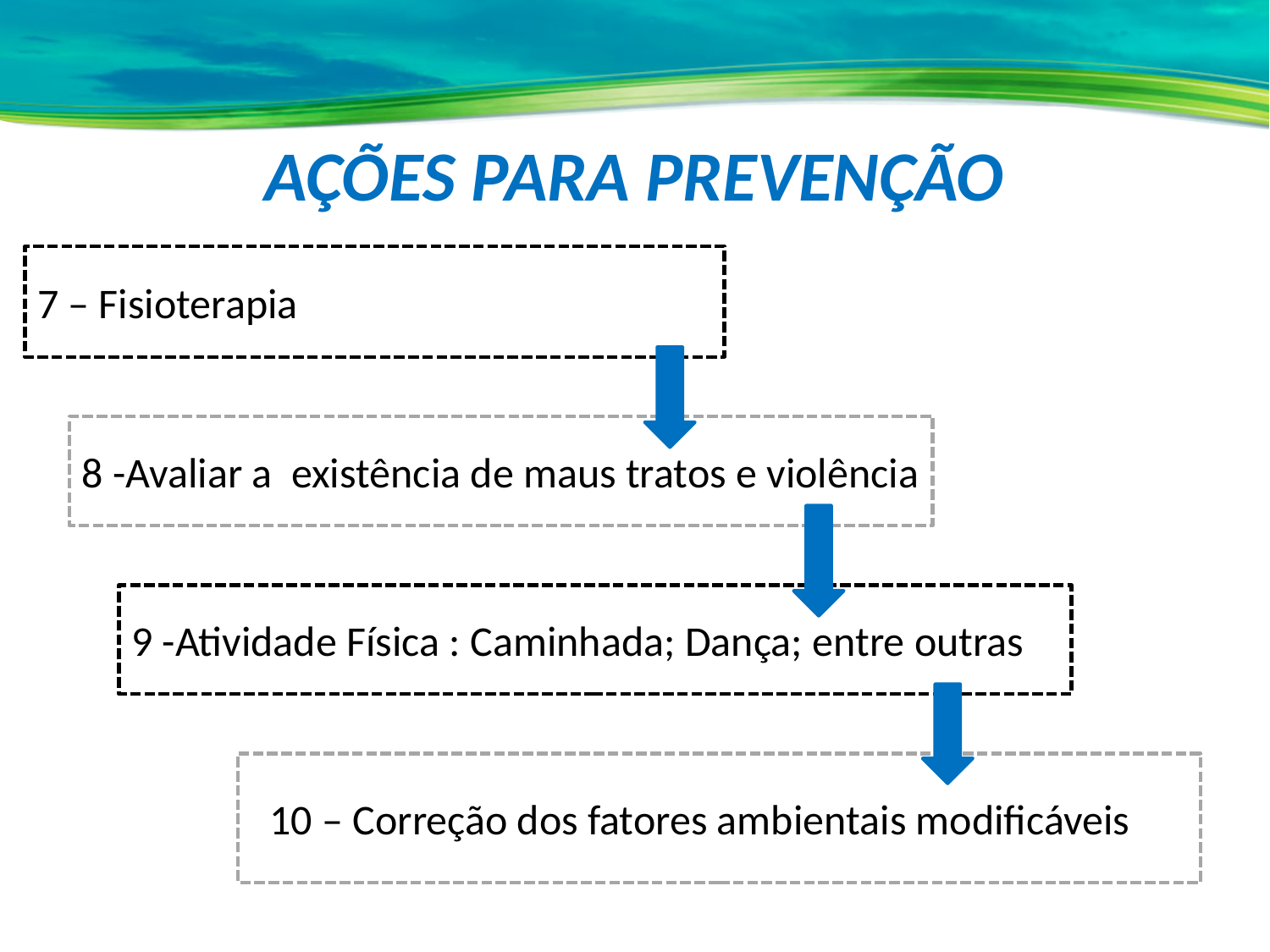

# AÇÕES PARA PREVENÇÃO
7 – Fisioterapia

8 -Avaliar a  existência de maus tratos e violência

9 -Atividade Física : Caminhada; Dança; entre outras

  10 – Correção dos fatores ambientais modificáveis